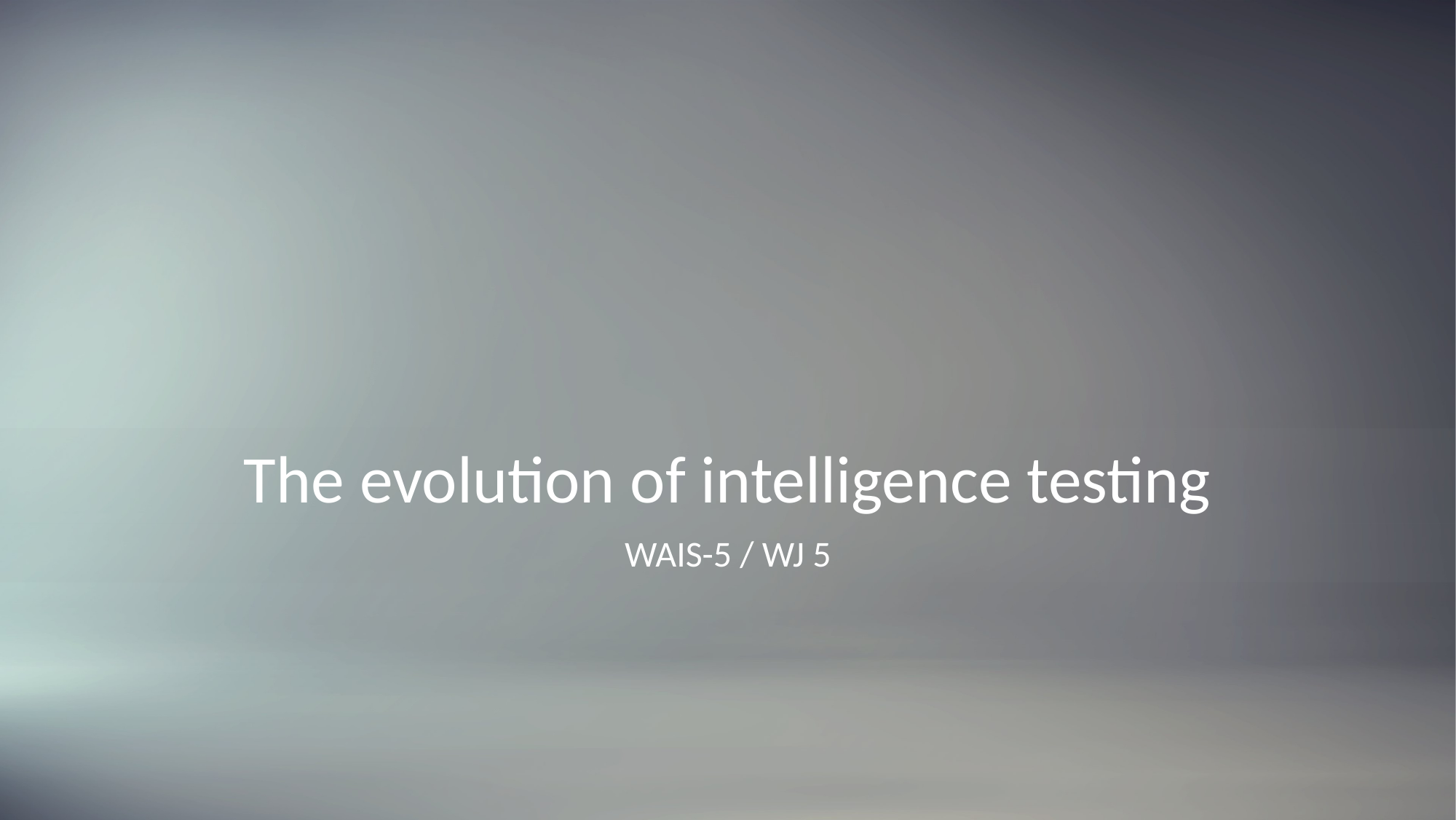

# The evolution of intelligence testing
WAIS-5 / WJ 5